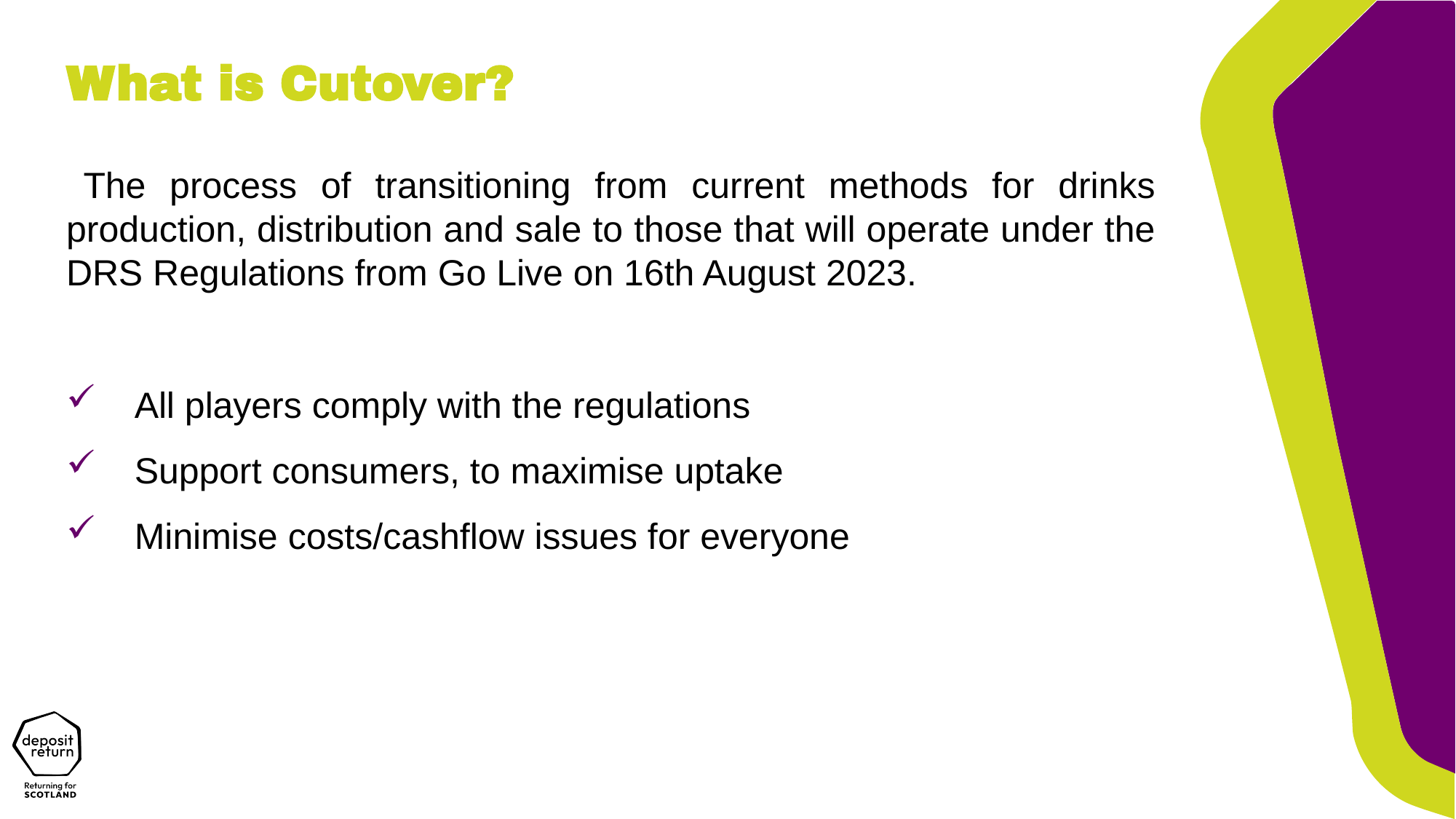

What is Cutover?
 The process of transitioning from current methods for drinks production, distribution and sale to those that will operate under the DRS Regulations from Go Live on 16th August 2023.

All players comply with the regulations
Support consumers, to maximise uptake
Minimise costs/cashflow issues for everyone